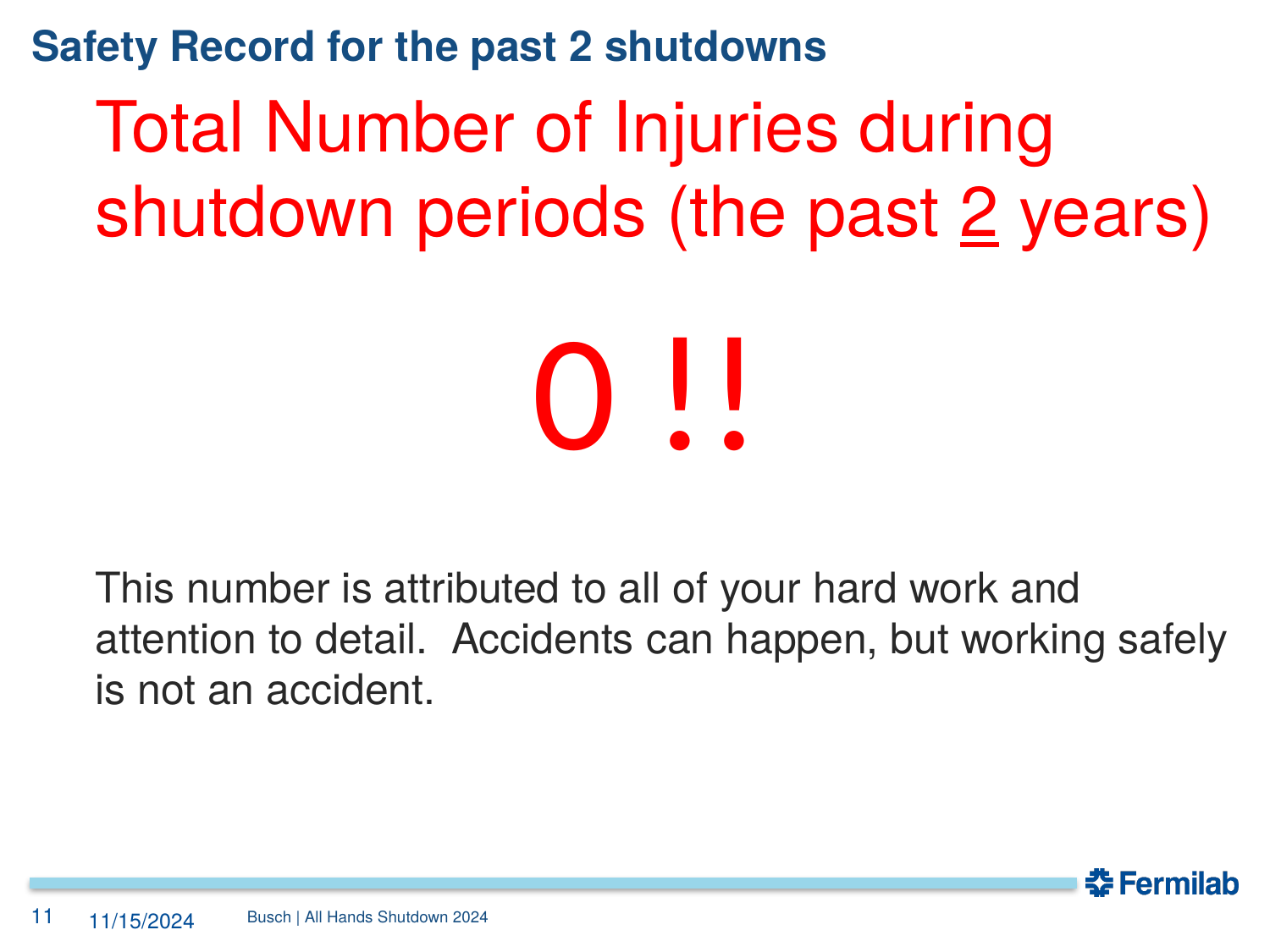

# Safety Record for the past 2 shutdowns
Total Number of Injuries during shutdown periods (the past 2 years)
0 !!

This number is attributed to all of your hard work and attention to detail.  Accidents can happen, but working safely is not an accident.
11
11/15/2024
   Busch | All Hands Shutdown 2024